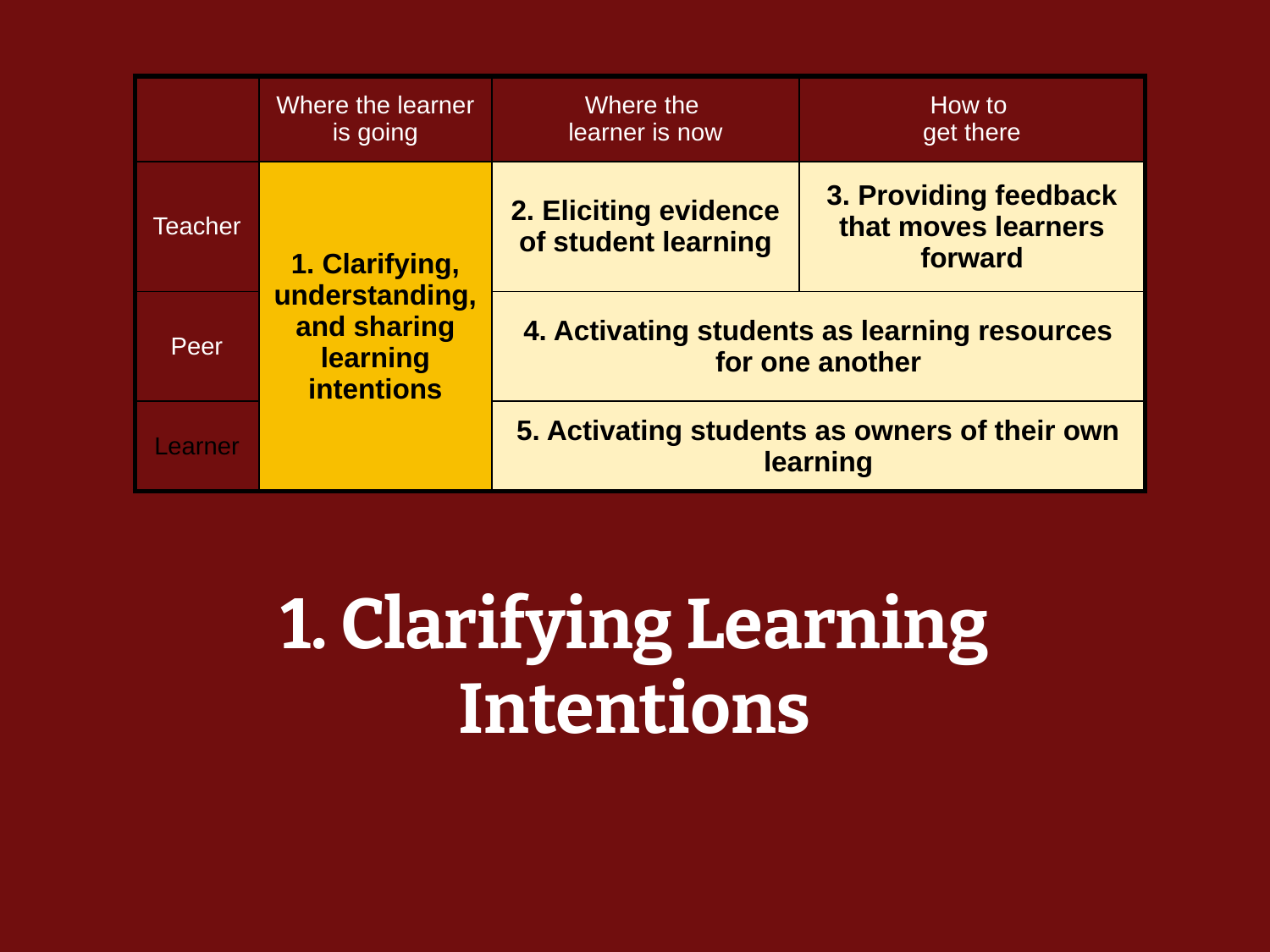

|  | Where the learner is going | Where the learner is now | How to get there |
| --- | --- | --- | --- |
| Teacher | 1. Clarifying, understanding, and sharing learning intentions | 2. Eliciting evidence of student learning | 3. Providing feedback that moves learners forward |
| Peer |  | 4. Activating students as learning resources for one another |  |
| Learner |  | 5. Activating students as owners of their own learning |  |
1. Clarifying Learning Intentions